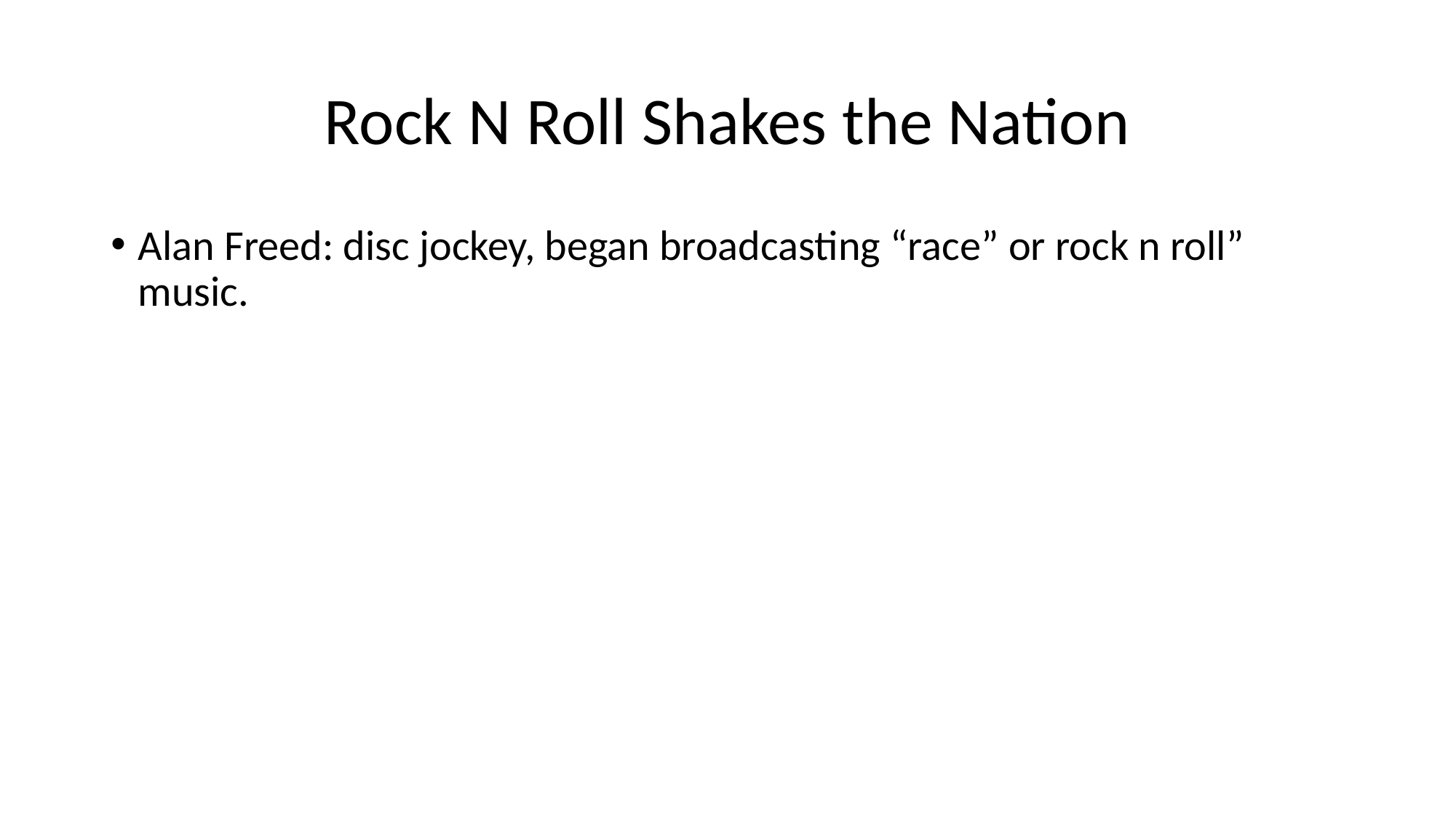

# Rock N Roll Shakes the Nation
Alan Freed: disc jockey, began broadcasting “race” or rock n roll” music.